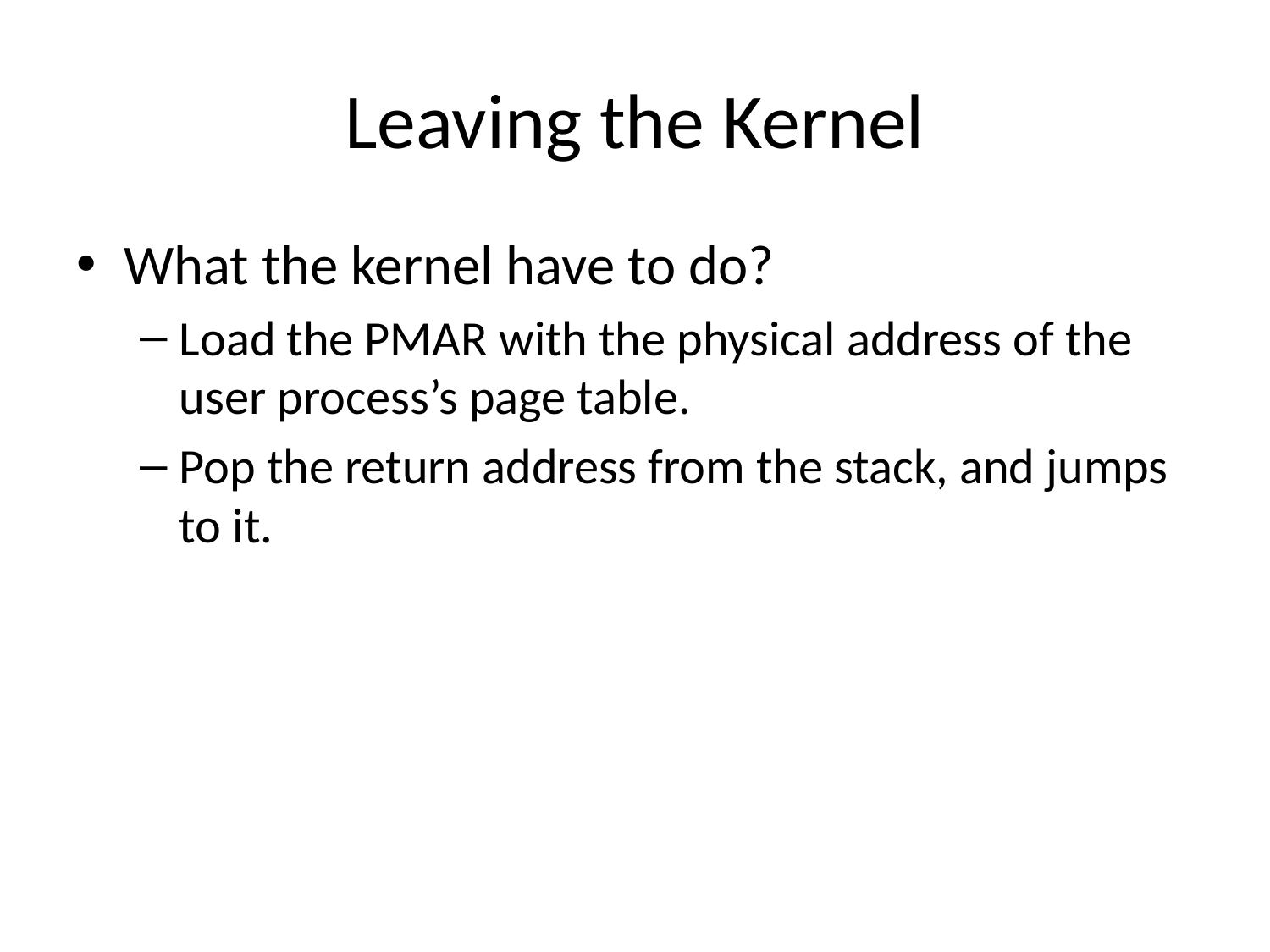

# Leaving the Kernel
What the kernel have to do?
Load the PMAR with the physical address of the user process’s page table.
Pop the return address from the stack, and jumps to it.